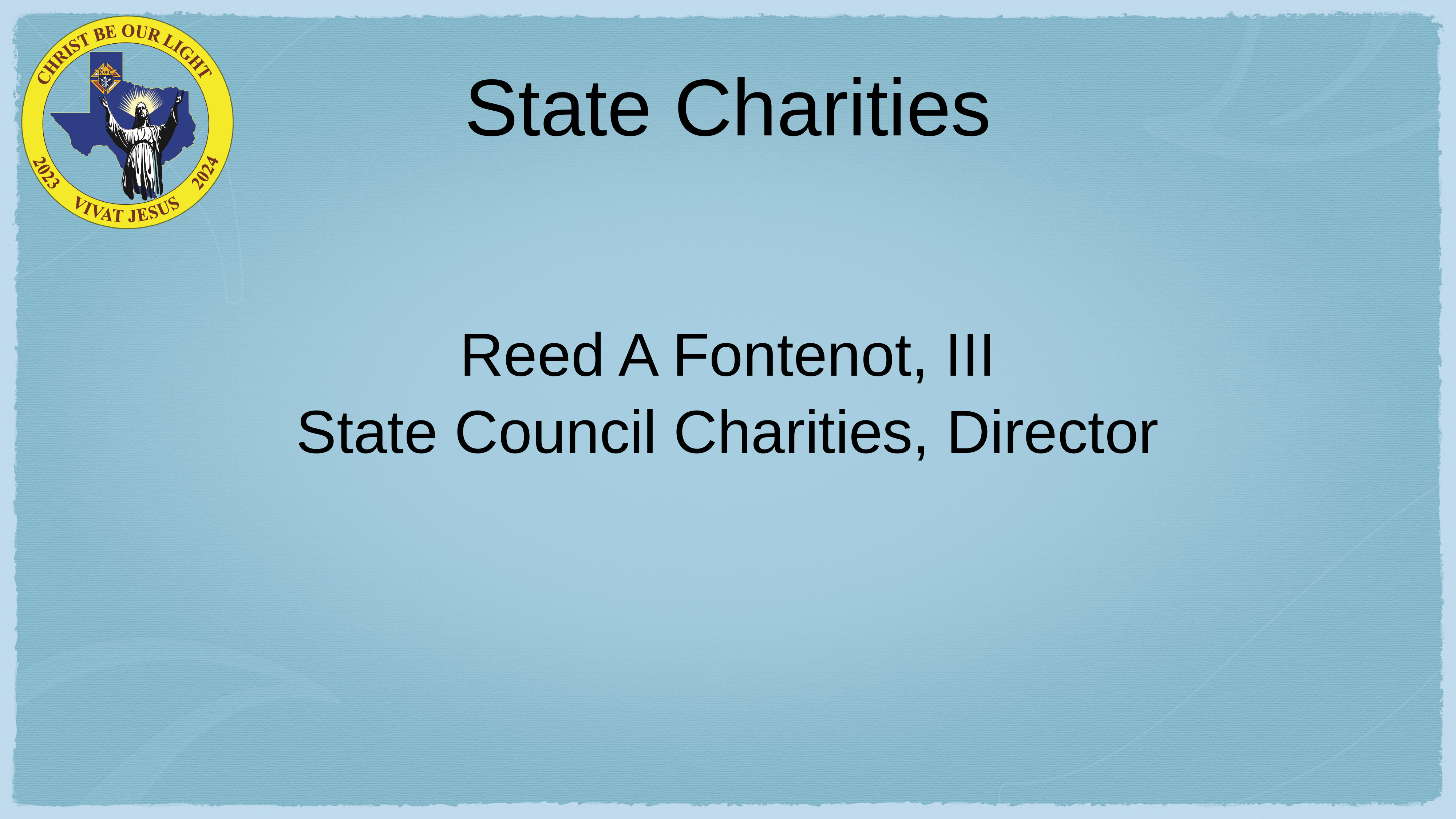

# State Charities
Reed A Fontenot, III
State Council Charities, Director